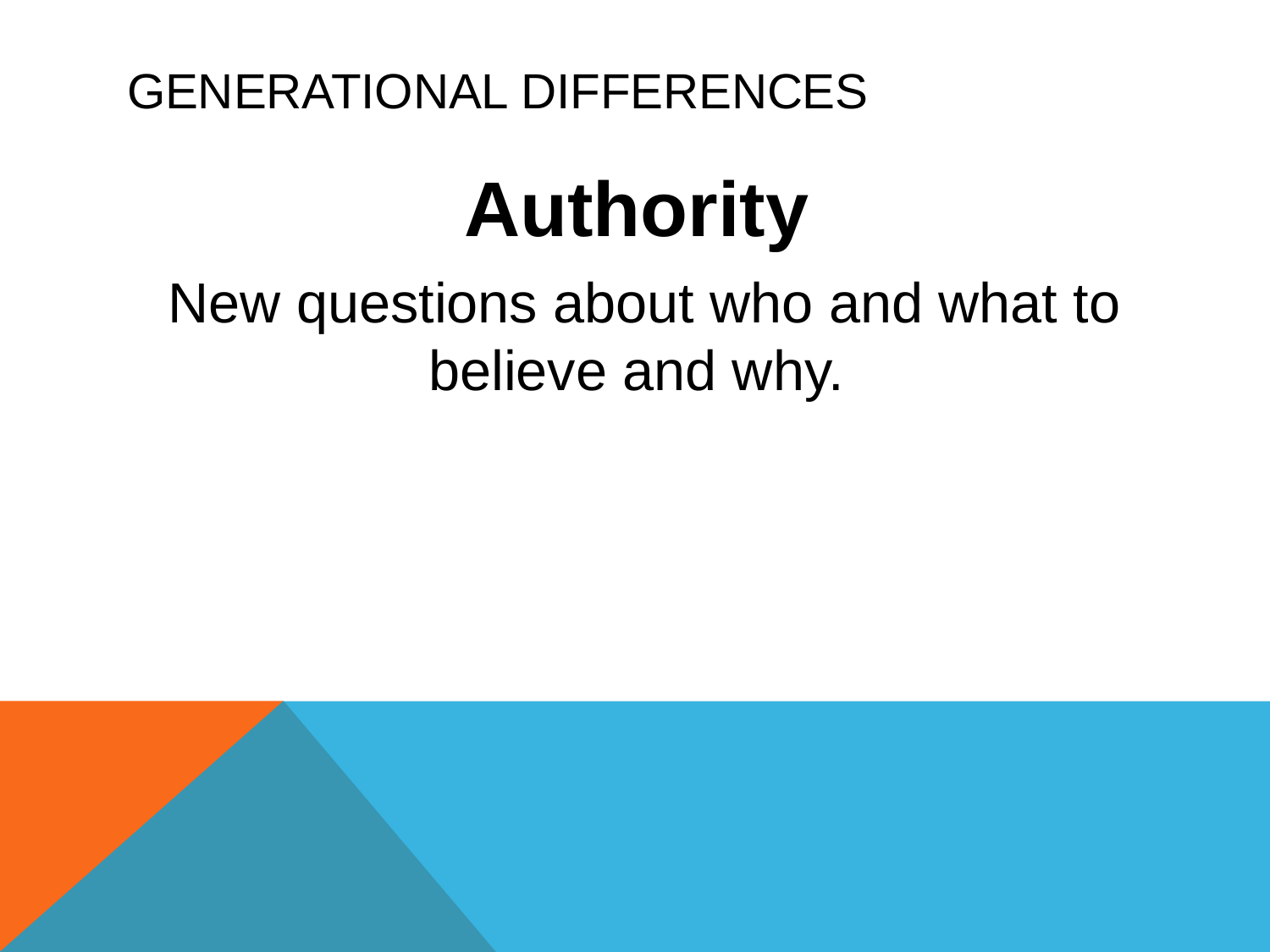

# Generational Differences
Authority
 New questions about who and what to believe and why.